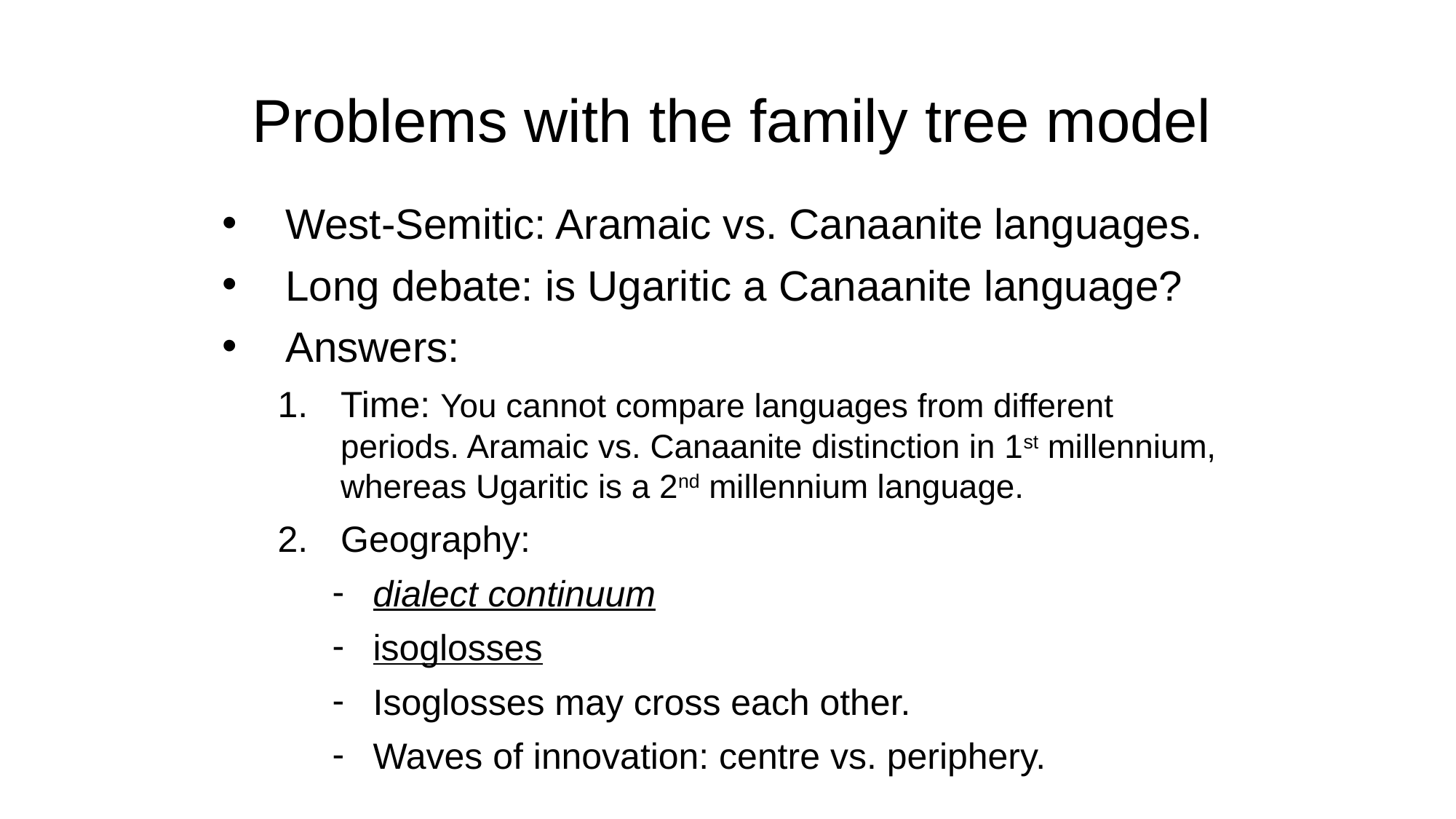

Problems with the family tree model
West-Semitic: Aramaic vs. Canaanite languages.
Long debate: is Ugaritic a Canaanite language?
Answers:
Time: You cannot compare languages from different periods. Aramaic vs. Canaanite distinction in 1st millennium, whereas Ugaritic is a 2nd millennium language.
Geography:
dialect continuum
isoglosses
Isoglosses may cross each other.
Waves of innovation: centre vs. periphery.